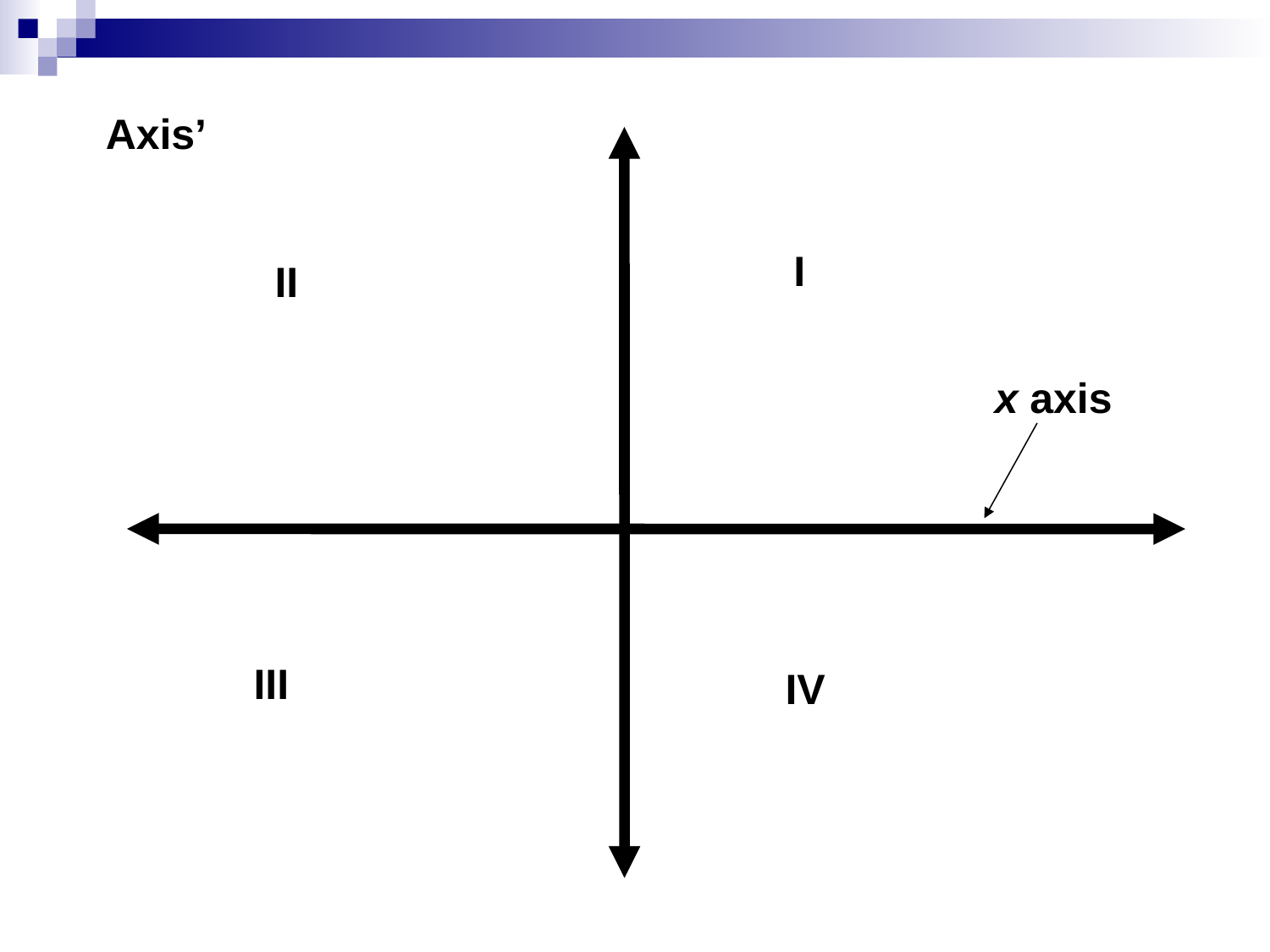

Axis’

I
II
x axis

III
IV